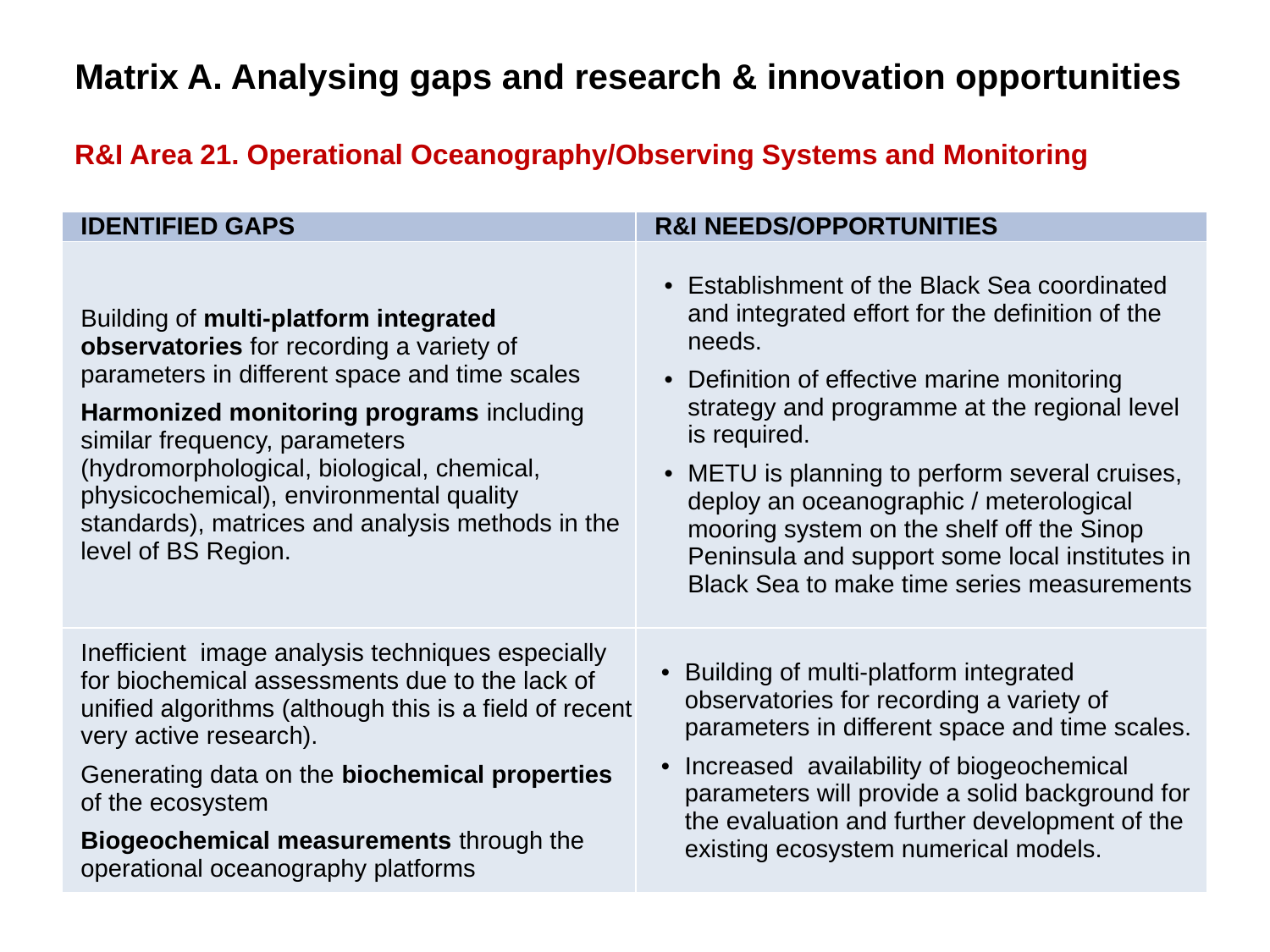

Matrix A. Analysing gaps and research & innovation opportunities

R&I Area 21. Operational Oceanography/Observing Systems and Monitoring

| IDENTIFIED GAPS | R&I NEEDS/OPPORTUNITIES |
| --- | --- |
| Building of multi-platform integrated observatories for recording a variety of parameters in different space and time scales Harmonized monitoring programs including similar frequency, parameters (hydromorphological, biological, chemical, physicochemical), environmental quality standards), matrices and analysis methods in the level of BS Region. | Establishment of the Black Sea coordinated and integrated effort for the definition of the needs. Definition of effective marine monitoring strategy and programme at the regional level is required. METU is planning to perform several cruises, deploy an oceanographic / meterological mooring system on the shelf off the Sinop Peninsula and support some local institutes in Black Sea to make time series measurements |
| Inefficient image analysis techniques especially for biochemical assessments due to the lack of unified algorithms (although this is a field of recent very active research). Generating data on the biochemical properties of the ecosystem Biogeochemical measurements through the operational oceanography platforms | Building of multi-platform integrated observatories for recording a variety of parameters in different space and time scales. Increased availability of biogeochemical parameters will provide a solid background for the evaluation and further development of the existing ecosystem numerical models. |